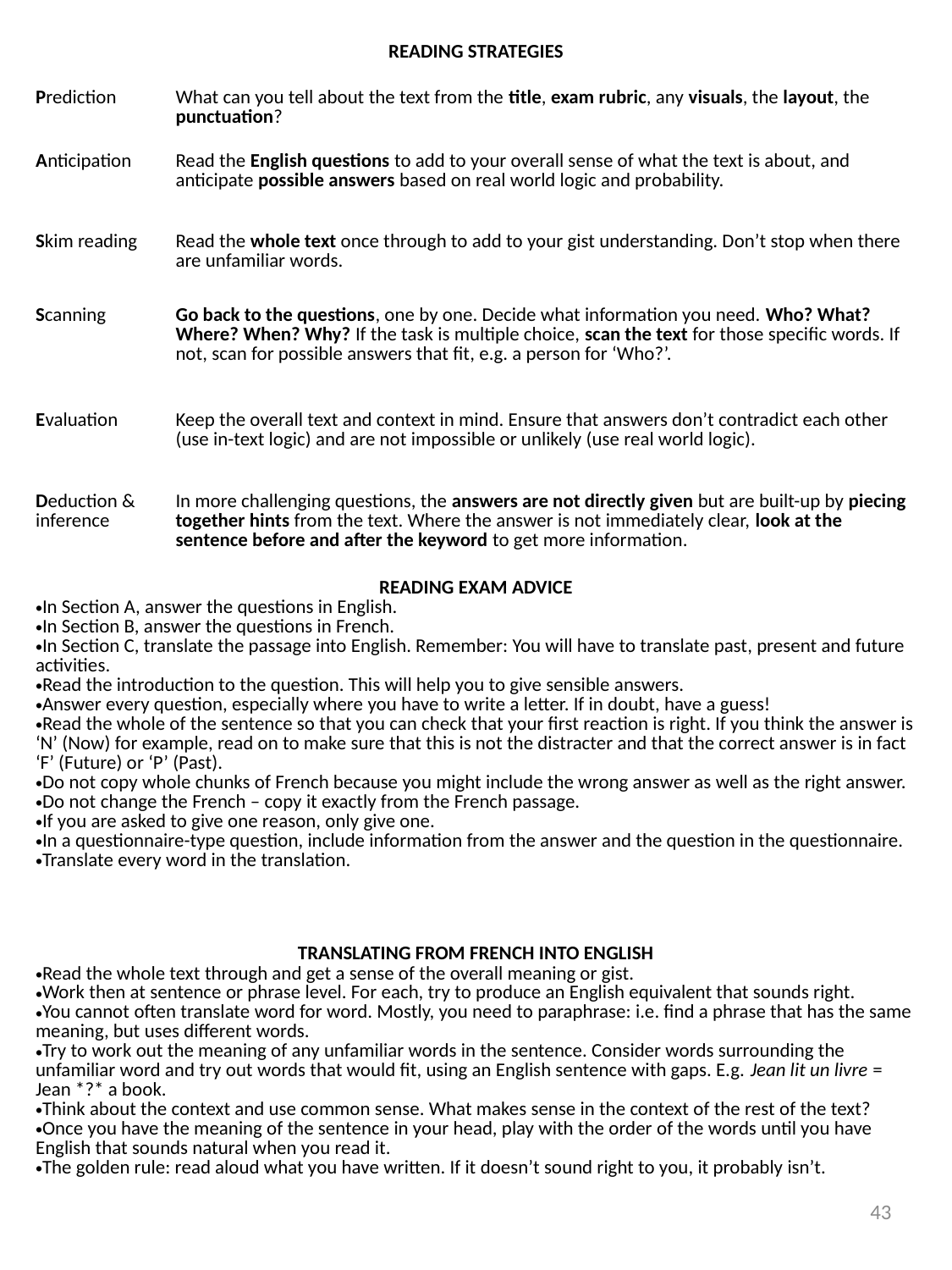

| READING STRATEGIES |  |
| --- | --- |
| Prediction | What can you tell about the text from the title, exam rubric, any visuals, the layout, the punctuation? |
| Anticipation | Read the English questions to add to your overall sense of what the text is about, and anticipate possible answers based on real world logic and probability. |
| Skim reading | Read the whole text once through to add to your gist understanding. Don’t stop when there are unfamiliar words. |
| Scanning | Go back to the questions, one by one. Decide what information you need. Who? What? Where? When? Why? If the task is multiple choice, scan the text for those specific words. If not, scan for possible answers that fit, e.g. a person for ‘Who?’. |
| Evaluation | Keep the overall text and context in mind. Ensure that answers don’t contradict each other (use in-text logic) and are not impossible or unlikely (use real world logic). |
| Deduction & inference | In more challenging questions, the answers are not directly given but are built-up by piecing together hints from the text. Where the answer is not immediately clear, look at the sentence before and after the keyword to get more information. |
| READING EXAM ADVICE In Section A, answer the questions in English. In Section B, answer the questions in French. In Section C, translate the passage into English. Remember: You will have to translate past, present and future activities. Read the introduction to the question. This will help you to give sensible answers. Answer every question, especially where you have to write a letter. If in doubt, have a guess! Read the whole of the sentence so that you can check that your first reaction is right. If you think the answer is ‘N’ (Now) for example, read on to make sure that this is not the distracter and that the correct answer is in fact ‘F’ (Future) or ‘P’ (Past). Do not copy whole chunks of French because you might include the wrong answer as well as the right answer. Do not change the French – copy it exactly from the French passage. If you are asked to give one reason, only give one. In a questionnaire-type question, include information from the answer and the question in the questionnaire. Translate every word in the translation. |  |
| TRANSLATING FROM FRENCH INTO ENGLISH Read the whole text through and get a sense of the overall meaning or gist. Work then at sentence or phrase level. For each, try to produce an English equivalent that sounds right. You cannot often translate word for word. Mostly, you need to paraphrase: i.e. find a phrase that has the same meaning, but uses different words. Try to work out the meaning of any unfamiliar words in the sentence. Consider words surrounding the unfamiliar word and try out words that would fit, using an English sentence with gaps. E.g. Jean lit un livre = Jean \*?\* a book. Think about the context and use common sense. What makes sense in the context of the rest of the text? Once you have the meaning of the sentence in your head, play with the order of the words until you have English that sounds natural when you read it. The golden rule: read aloud what you have written. If it doesn’t sound right to you, it probably isn’t. |  |
43